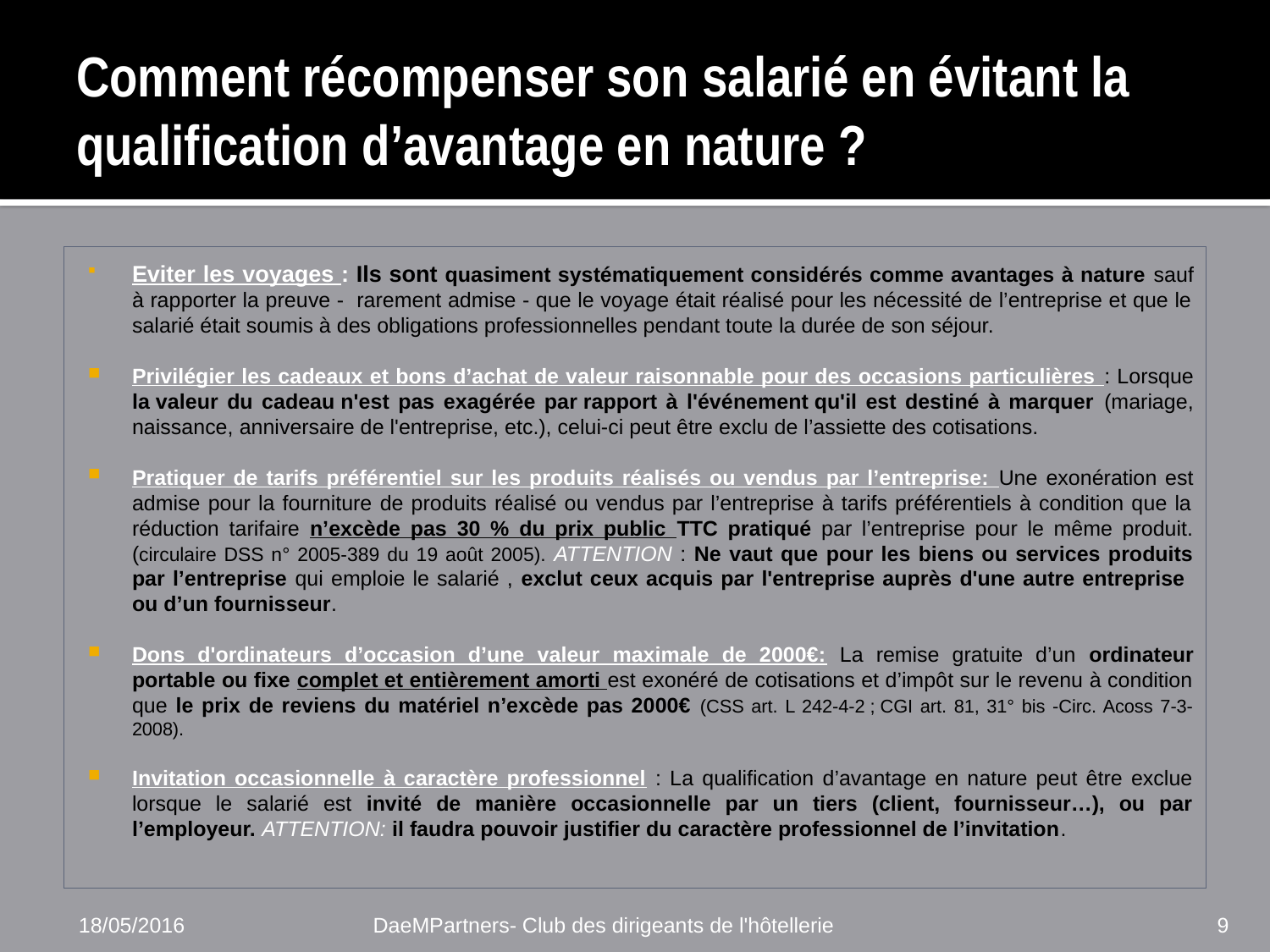

# Comment récompenser son salarié en évitant la qualification d’avantage en nature ?
Eviter les voyages : Ils sont quasiment systématiquement considérés comme avantages à nature sauf à rapporter la preuve -  rarement admise - que le voyage était réalisé pour les nécessité de l’entreprise et que le salarié était soumis à des obligations professionnelles pendant toute la durée de son séjour.

Privilégier les cadeaux et bons d’achat de valeur raisonnable pour des occasions particulières : Lorsque la valeur du cadeau n'est pas exagérée par rapport à l'événement qu'il est destiné à marquer (mariage, naissance, anniversaire de l'entreprise, etc.), celui-ci peut être exclu de l’assiette des cotisations.

Pratiquer de tarifs préférentiel sur les produits réalisés ou vendus par l’entreprise: Une exonération est admise pour la fourniture de produits réalisé ou vendus par l’entreprise à tarifs préférentiels à condition que la réduction tarifaire n’excède pas 30 % du prix public TTC pratiqué par l’entreprise pour le même produit. (circulaire DSS n° 2005-389 du 19 août 2005). ATTENTION : Ne vaut que pour les biens ou services produits par l’entreprise qui emploie le salarié , exclut ceux acquis par l'entreprise auprès d'une autre entreprise  ou d’un fournisseur.

Dons d'ordinateurs d’occasion d’une valeur maximale de 2000€: La remise gratuite d’un ordinateur portable ou fixe complet et entièrement amorti est exonéré de cotisations et d’impôt sur le revenu à condition que le prix de reviens du matériel n’excède pas 2000€ (CSS art. L 242-4-2 ; CGI art. 81, 31° bis -Circ. Acoss 7-3-2008).

Invitation occasionnelle à caractère professionnel : La qualification d’avantage en nature peut être exclue lorsque le salarié est invité de manière occasionnelle par un tiers (client, fournisseur…), ou par l’employeur. ATTENTION: il faudra pouvoir justifier du caractère professionnel de l’invitation.

18/05/2016
DaeMPartners- Club des dirigeants de l'hôtellerie
9